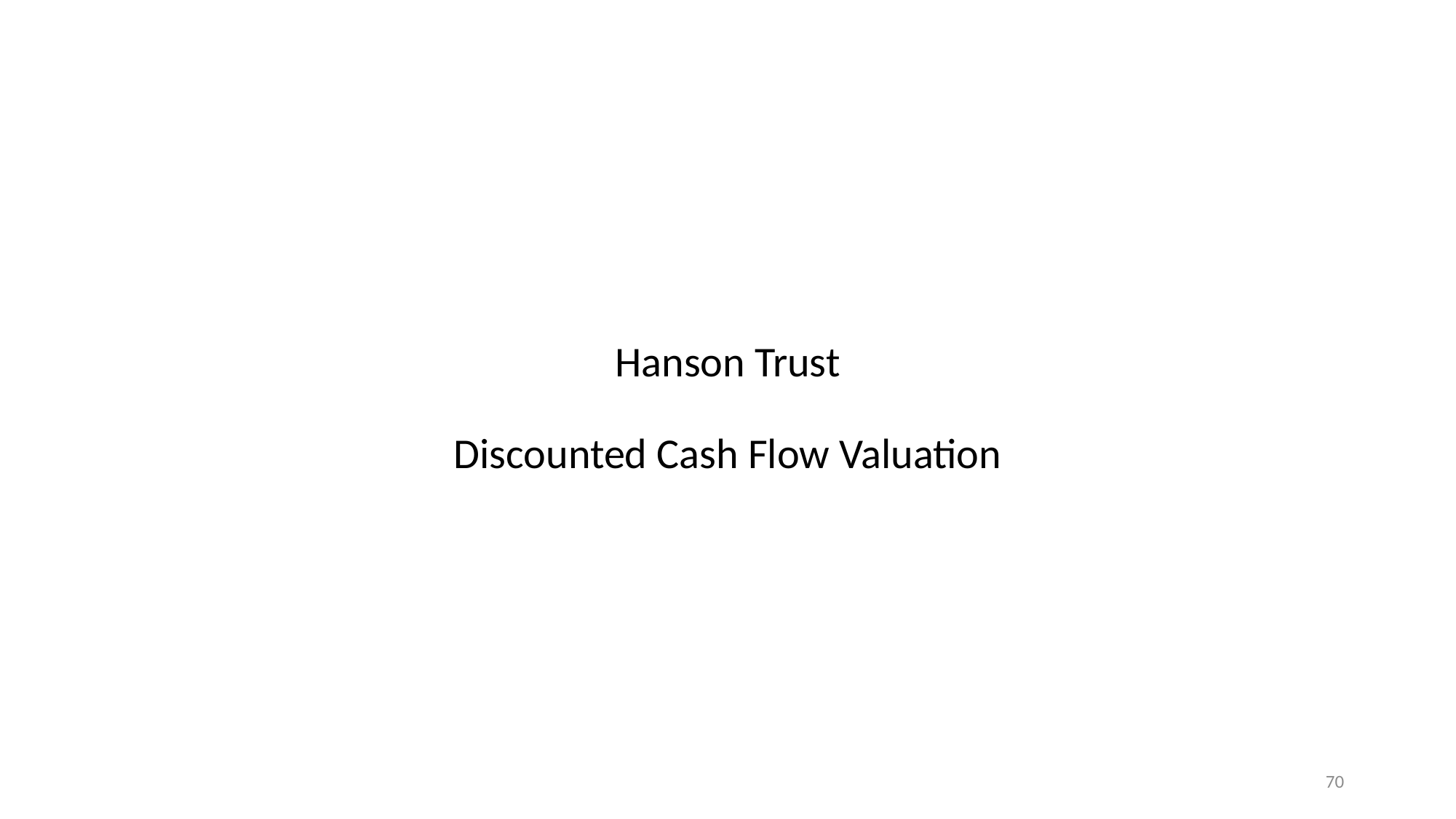

# Hanson Trust Discounted Cash Flow Valuation
70